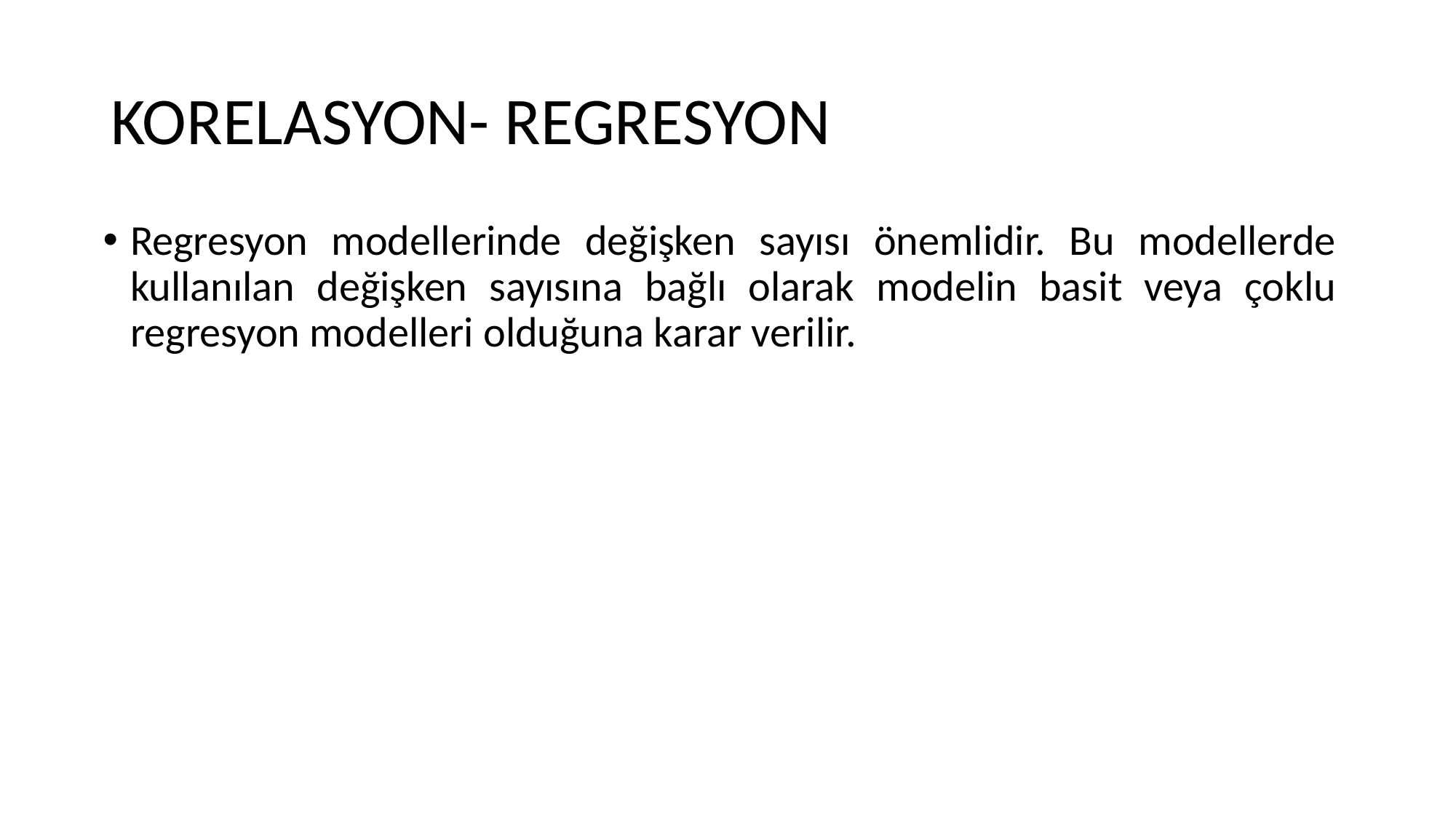

# KORELASYON- REGRESYON
Regresyon modellerinde değişken sayısı önemlidir. Bu modellerde kullanılan değişken sayısına bağlı olarak modelin basit veya çoklu regresyon modelleri olduğuna karar verilir.